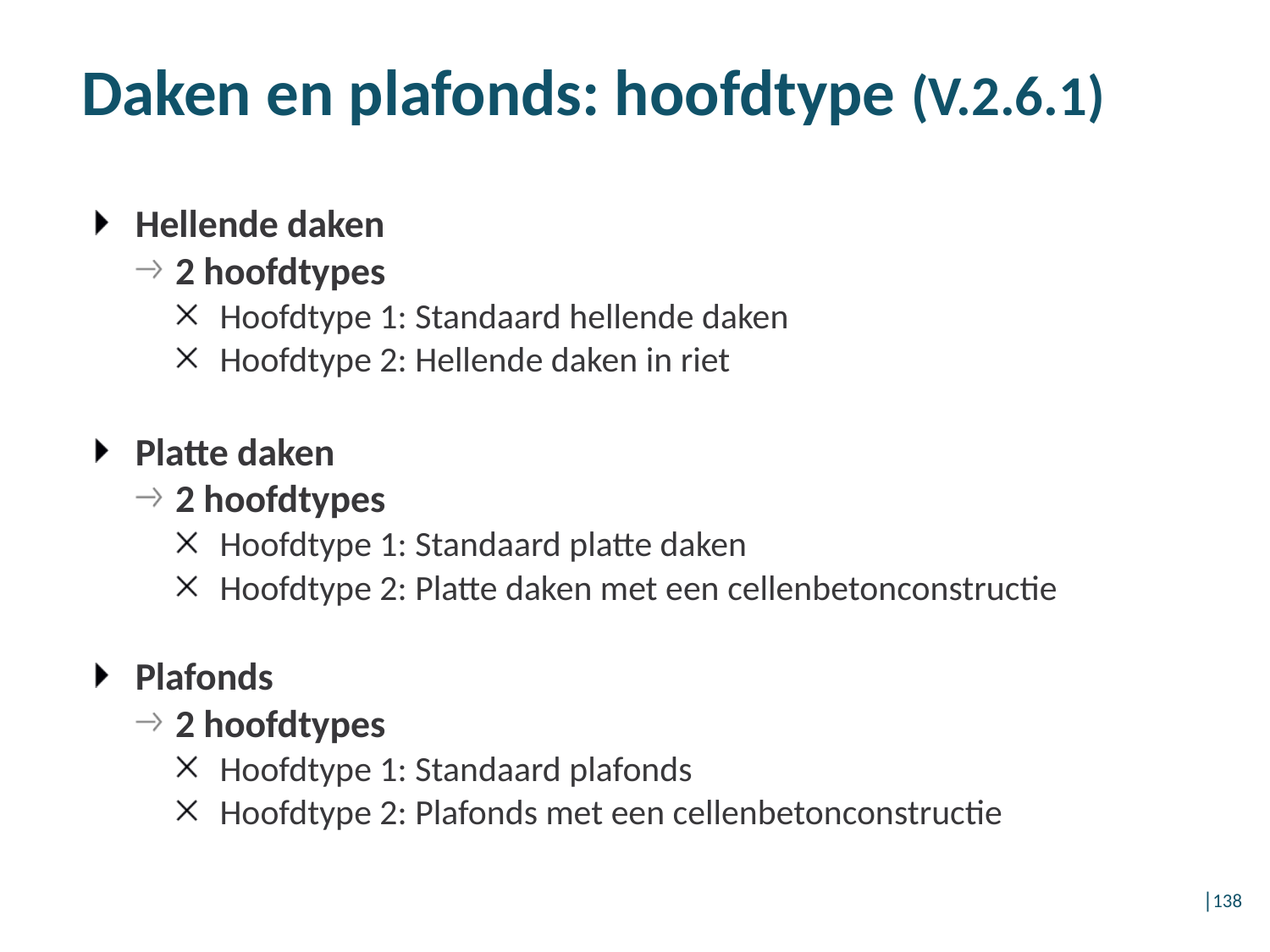

# Daken en plafonds: hoofdtype (V.2.6.1)
Hellende daken
2 hoofdtypes
Hoofdtype 1: Standaard hellende daken
Hoofdtype 2: Hellende daken in riet

Platte daken
2 hoofdtypes
Hoofdtype 1: Standaard platte daken
Hoofdtype 2: Platte daken met een cellenbetonconstructie

Plafonds
2 hoofdtypes
Hoofdtype 1: Standaard plafonds
Hoofdtype 2: Plafonds met een cellenbetonconstructie

│138